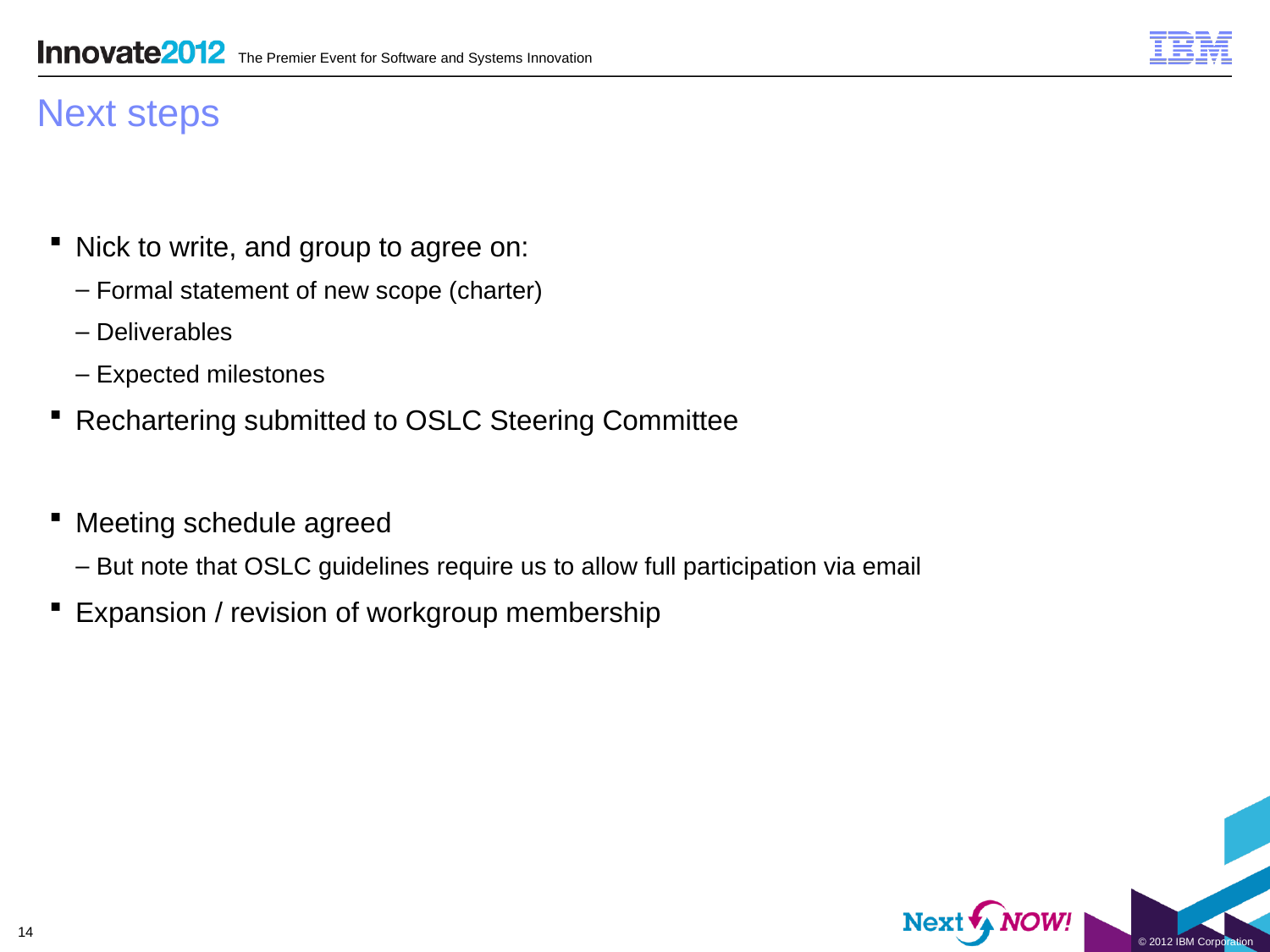

# Next steps
Nick to write, and group to agree on:
Formal statement of new scope (charter)
Deliverables
Expected milestones
Rechartering submitted to OSLC Steering Committee

Meeting schedule agreed
But note that OSLC guidelines require us to allow full participation via email
Expansion / revision of workgroup membership